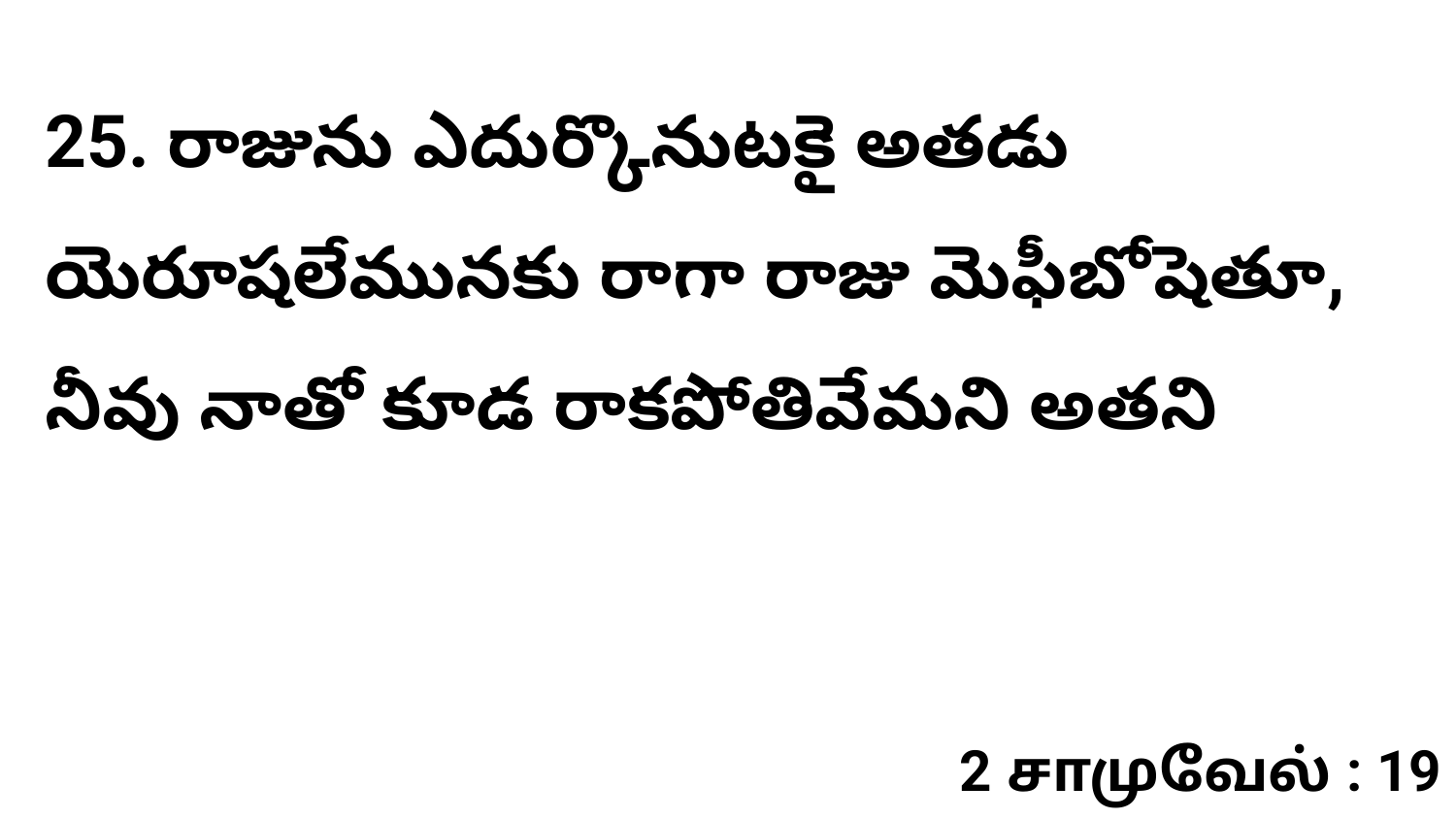

25. రాజును ఎదుర్కొనుటకై అతడు యెరూషలేమునకు రాగా రాజు మెఫీబోషెతూ, నీవు నాతో కూడ రాకపోతివేమని అతని
2 சாமுவேல் : 19